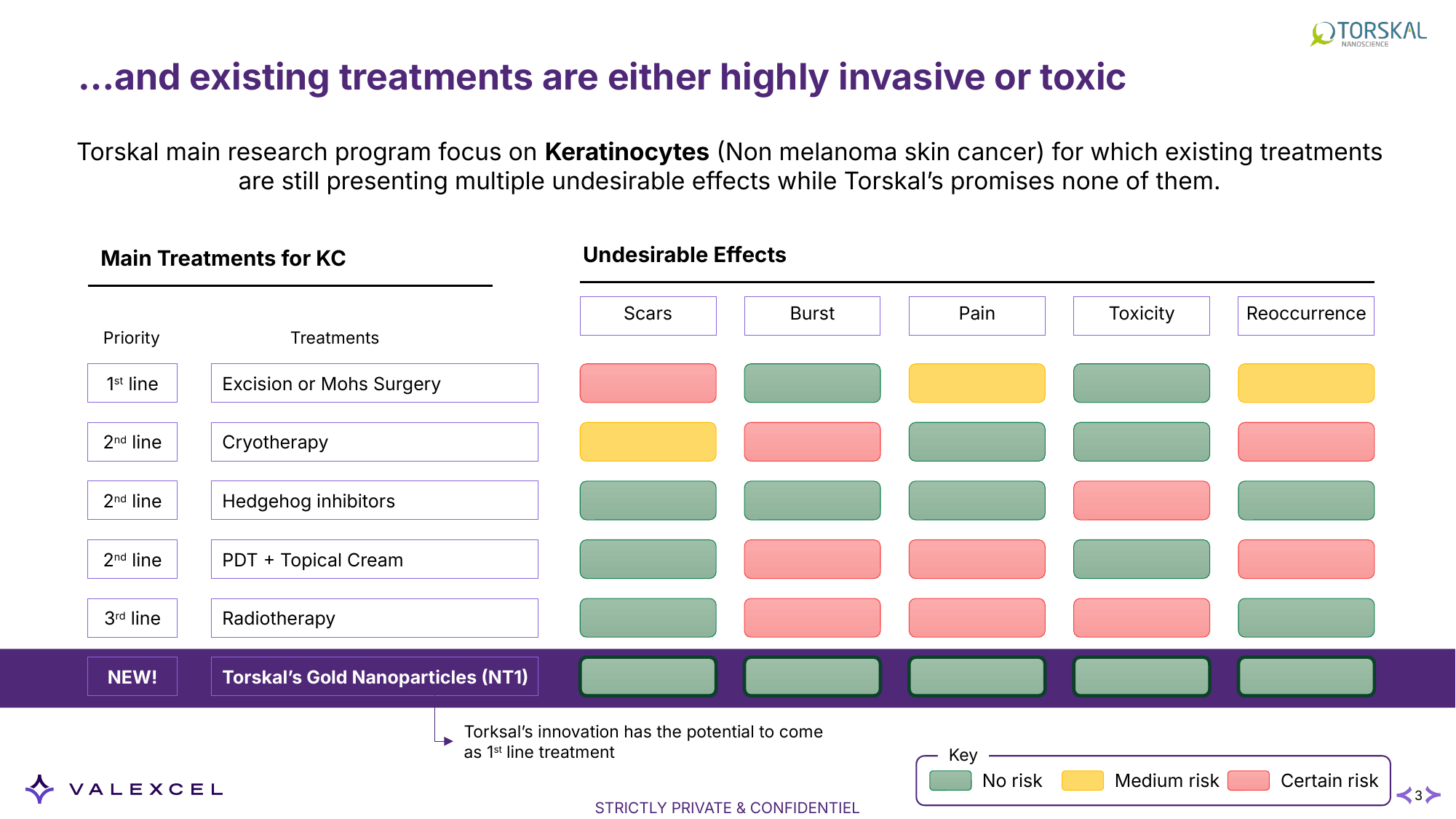

# …and existing treatments are either highly invasive or toxic
Torskal main research program focus on Keratinocytes (Non melanoma skin cancer) for which existing treatments are still presenting multiple undesirable effects while Torskal’s promises none of them.
Undesirable Effects
Main Treatments for KC
Scars
Burst
Pain
Toxicity
Reoccurrence

Priority
Treatments
1st line
Excision or Mohs Surgery

2nd line
Cryotherapy

2nd line
Hedgehog inhibitors

2nd line
PDT + Topical Cream

3rd line
Radiotherapy

NEW!
Torskal’s Gold Nanoparticles (NT1)

Torksal’s innovation has the potential to come as 1st line treatment
Key

No risk
Medium risk
Certain risk